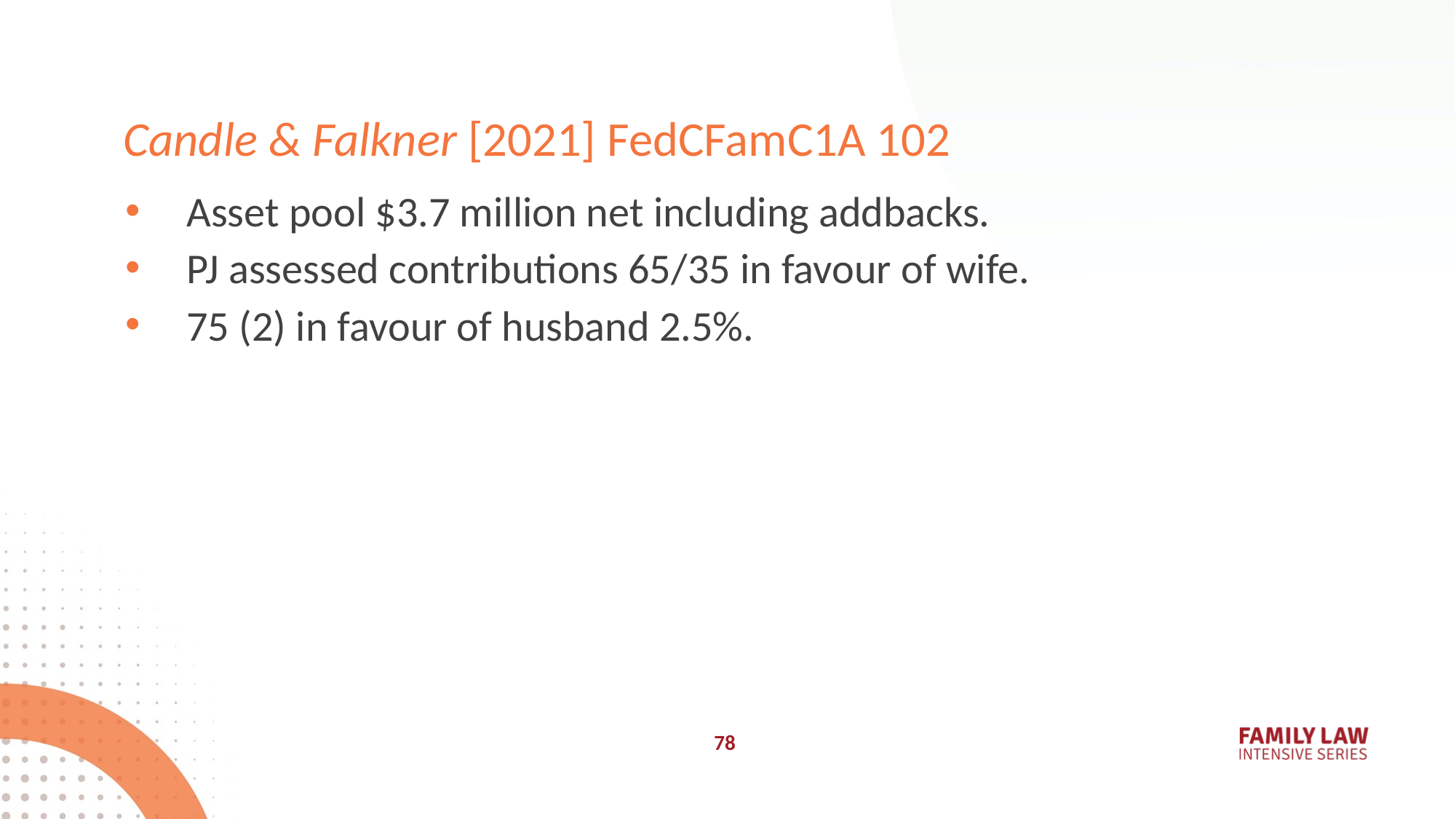

# Candle & Falkner [2021] FedCFamC1A 102
Asset pool $3.7 million net including addbacks.
PJ assessed contributions 65/35 in favour of wife.
75 (2) in favour of husband 2.5%.